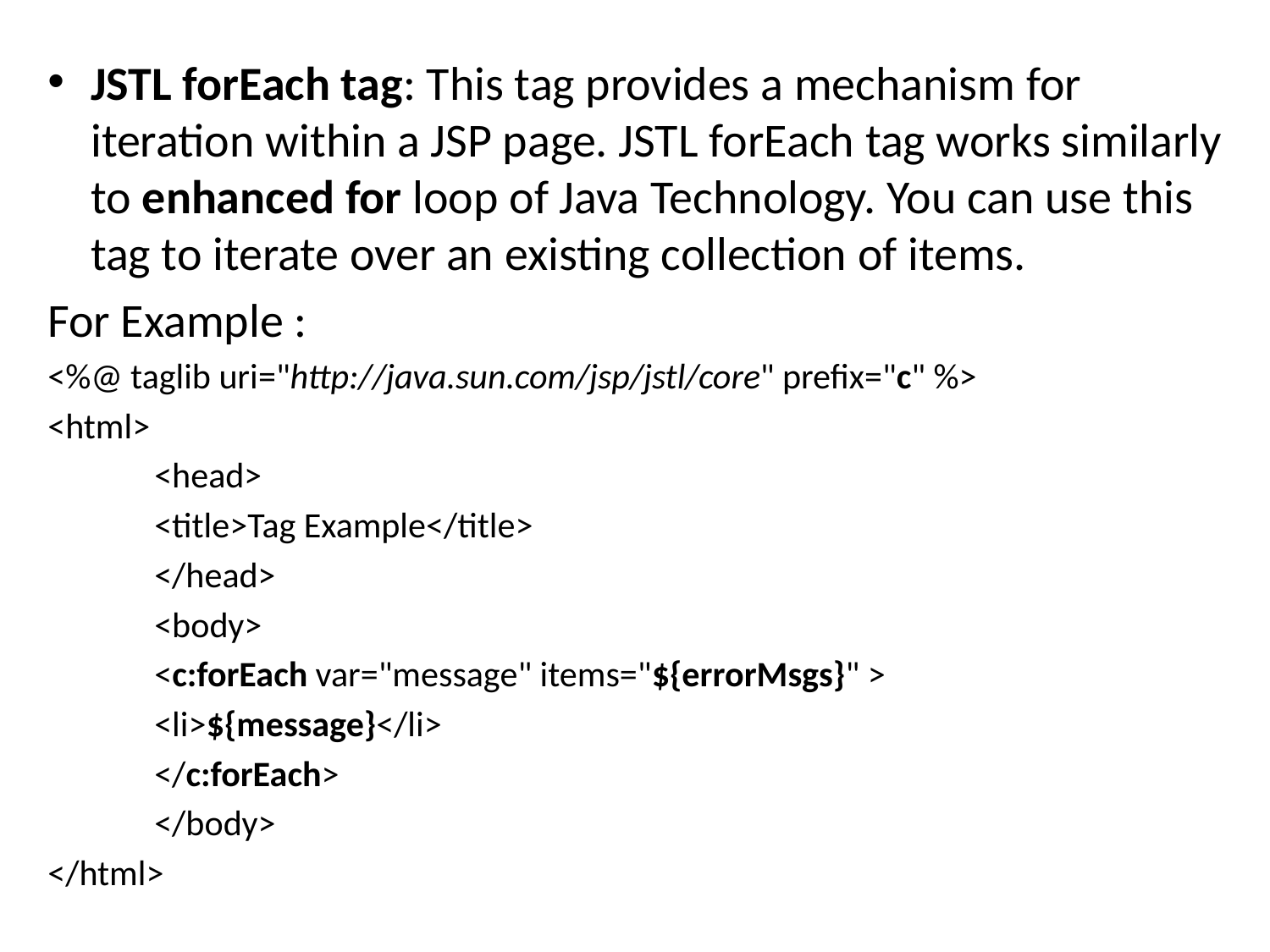

JSTL forEach tag: This tag provides a mechanism for iteration within a JSP page. JSTL forEach tag works similarly to enhanced for loop of Java Technology. You can use this tag to iterate over an existing collection of items.
For Example :
<%@ taglib uri="http://java.sun.com/jsp/jstl/core" prefix="c" %>
<html>
	<head>
		<title>Tag Example</title>
	</head>
	<body>
		<c:forEach var="message" items="${errorMsgs}" >
		<li>${message}</li>
		</c:forEach>
	</body>
</html>